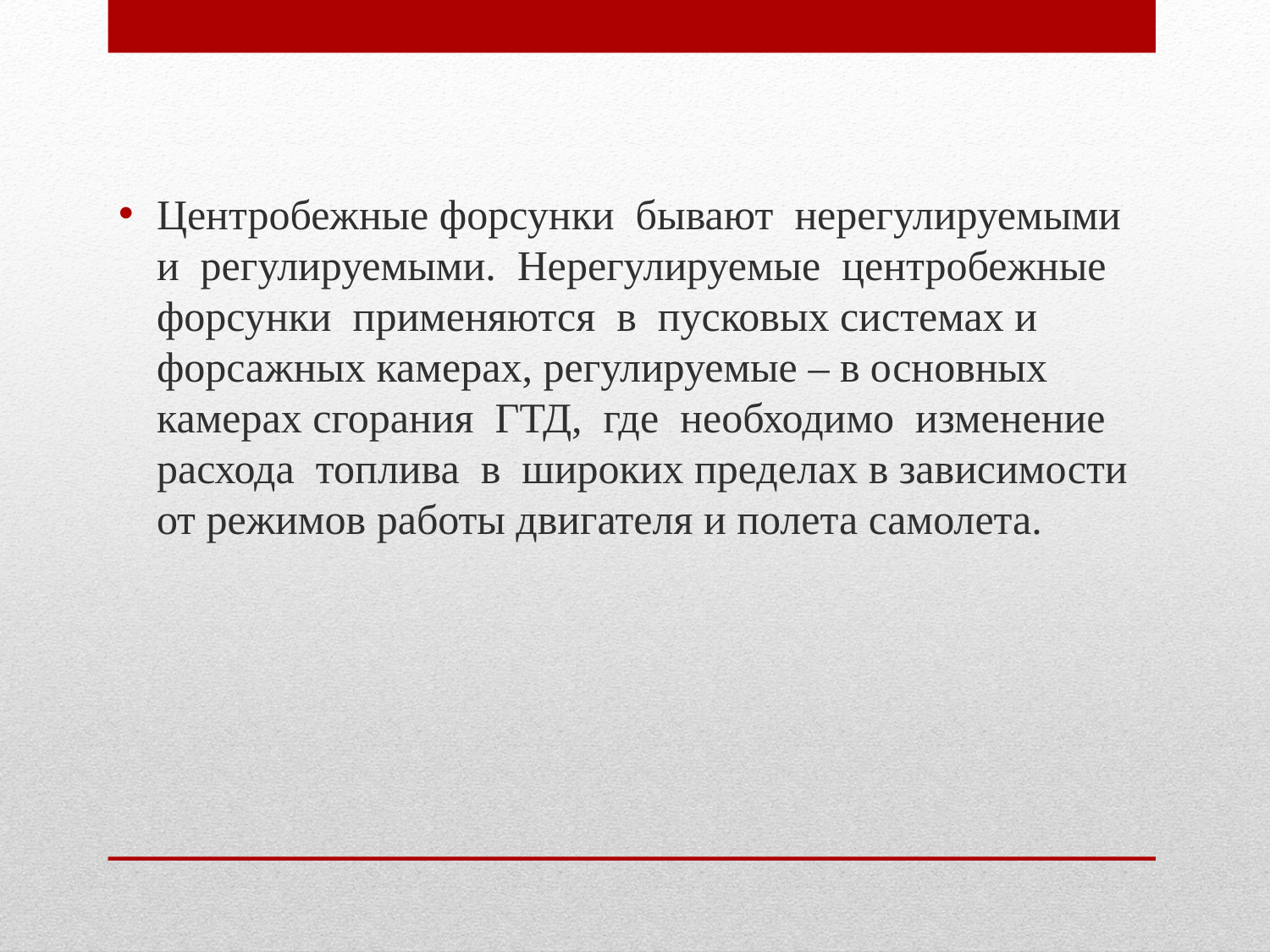

Центробежные форсунки  бывают  нерегулируемыми  и  регулируемыми.  Нерегулируемые  центробежные  форсунки  применяются  в  пусковых системах и форсажных камерах, регулируемые – в основных камерах сгорания  ГТД,  где  необходимо  изменение  расхода  топлива  в  широких пределах в зависимости от режимов работы двигателя и полета самолета.
#